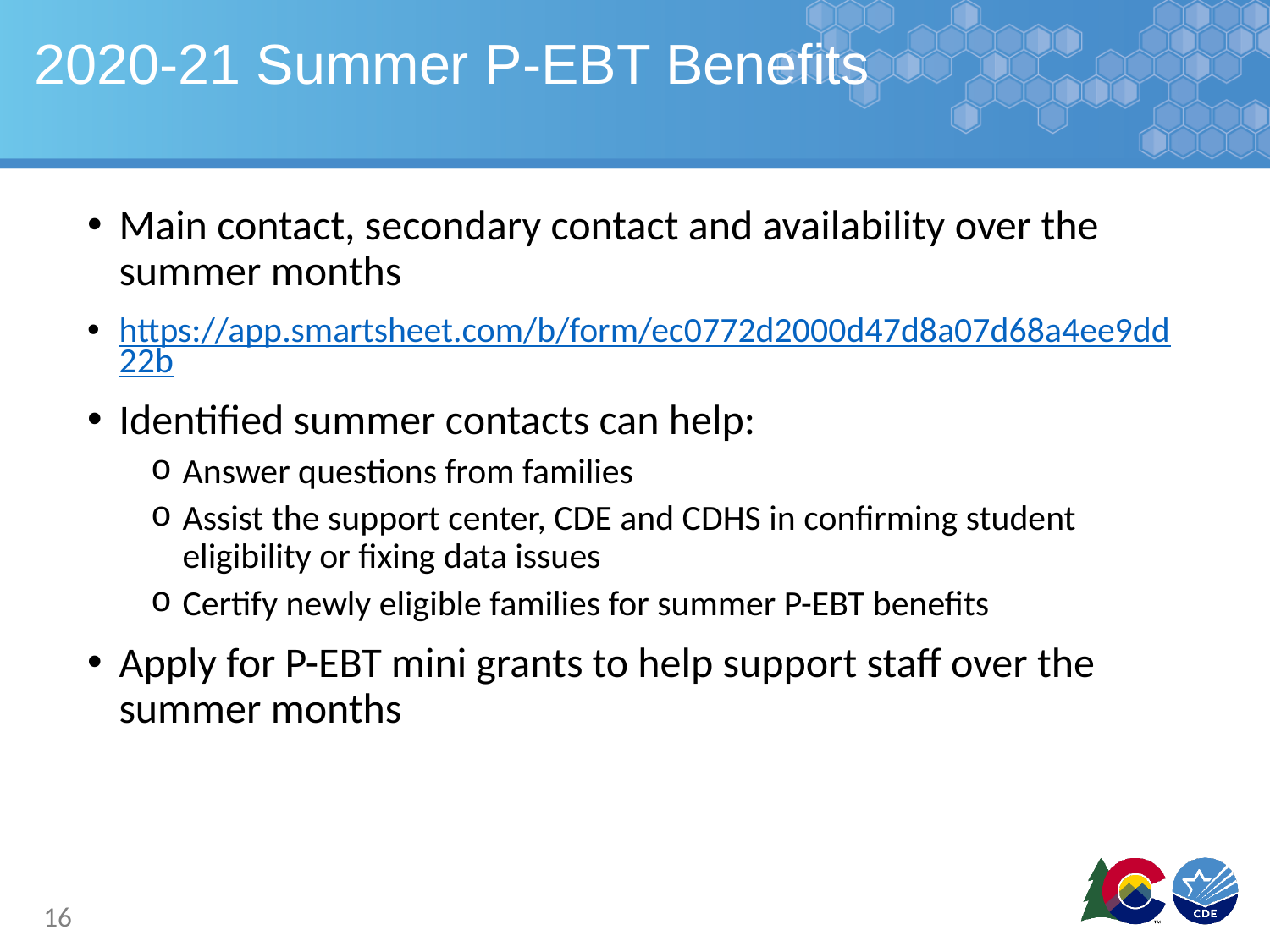

# 2020-21 Summer P-EBT Benefits
Main contact, secondary contact and availability over the summer months
https://app.smartsheet.com/b/form/ec0772d2000d47d8a07d68a4ee9dd22b
Identified summer contacts can help:
Answer questions from families
Assist the support center, CDE and CDHS in confirming student eligibility or fixing data issues
Certify newly eligible families for summer P-EBT benefits
Apply for P-EBT mini grants to help support staff over the summer months

16